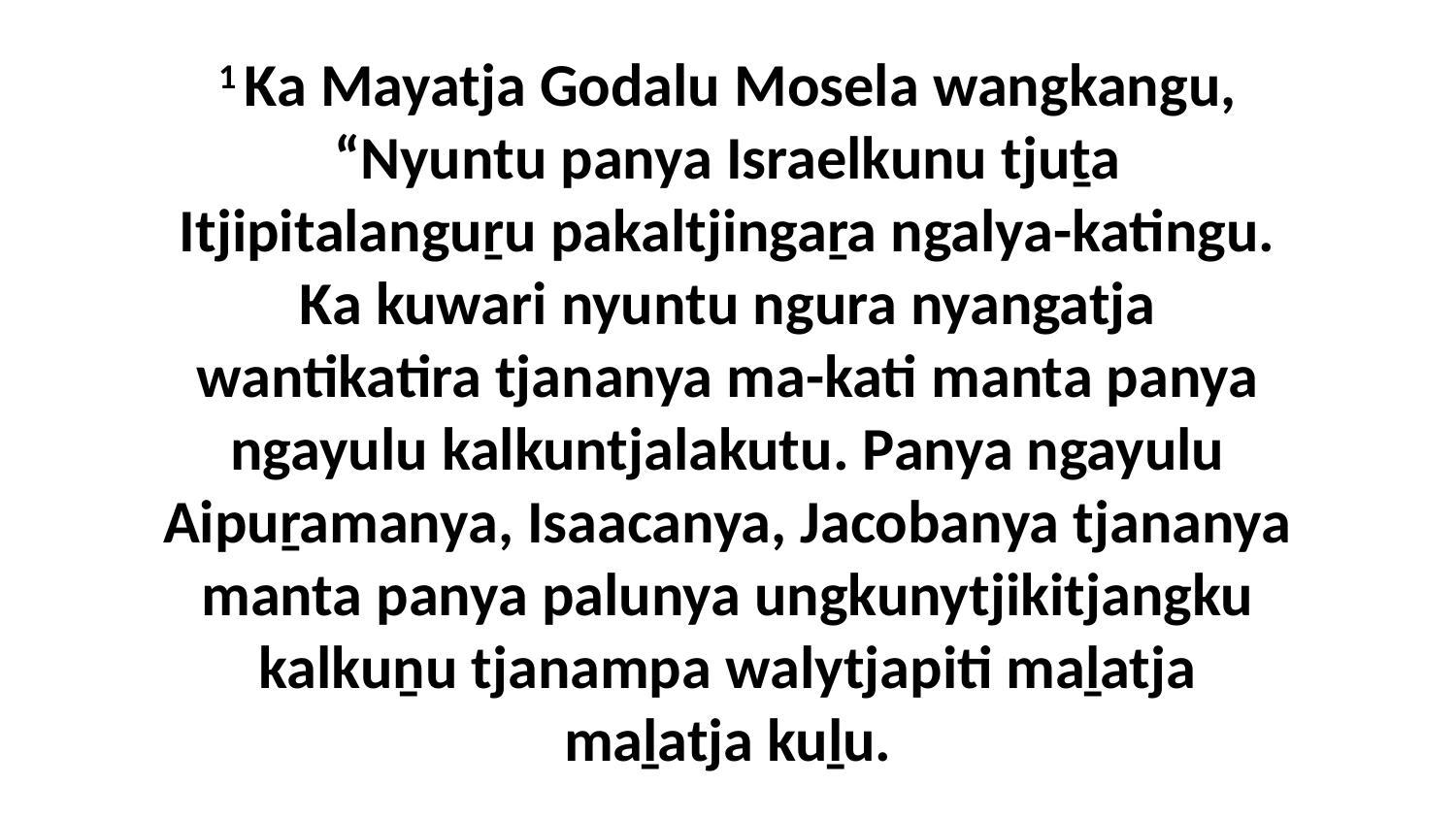

1 Ka Mayatja Godalu Mosela wangkangu, “Nyuntu panya Israelkunu tjuṯa Itjipitalanguṟu pakaltjingaṟa ngalya-katingu. Ka kuwari nyuntu ngura nyangatja wantikatira tjananya ma-kati manta panya ngayulu kalkuntjalakutu. Panya ngayulu Aipuṟamanya, Isaacanya, Jacobanya tjananya manta panya palunya ungkunytjikitjangku kalkuṉu tjanampa walytjapiti maḻatja maḻatja kuḻu.